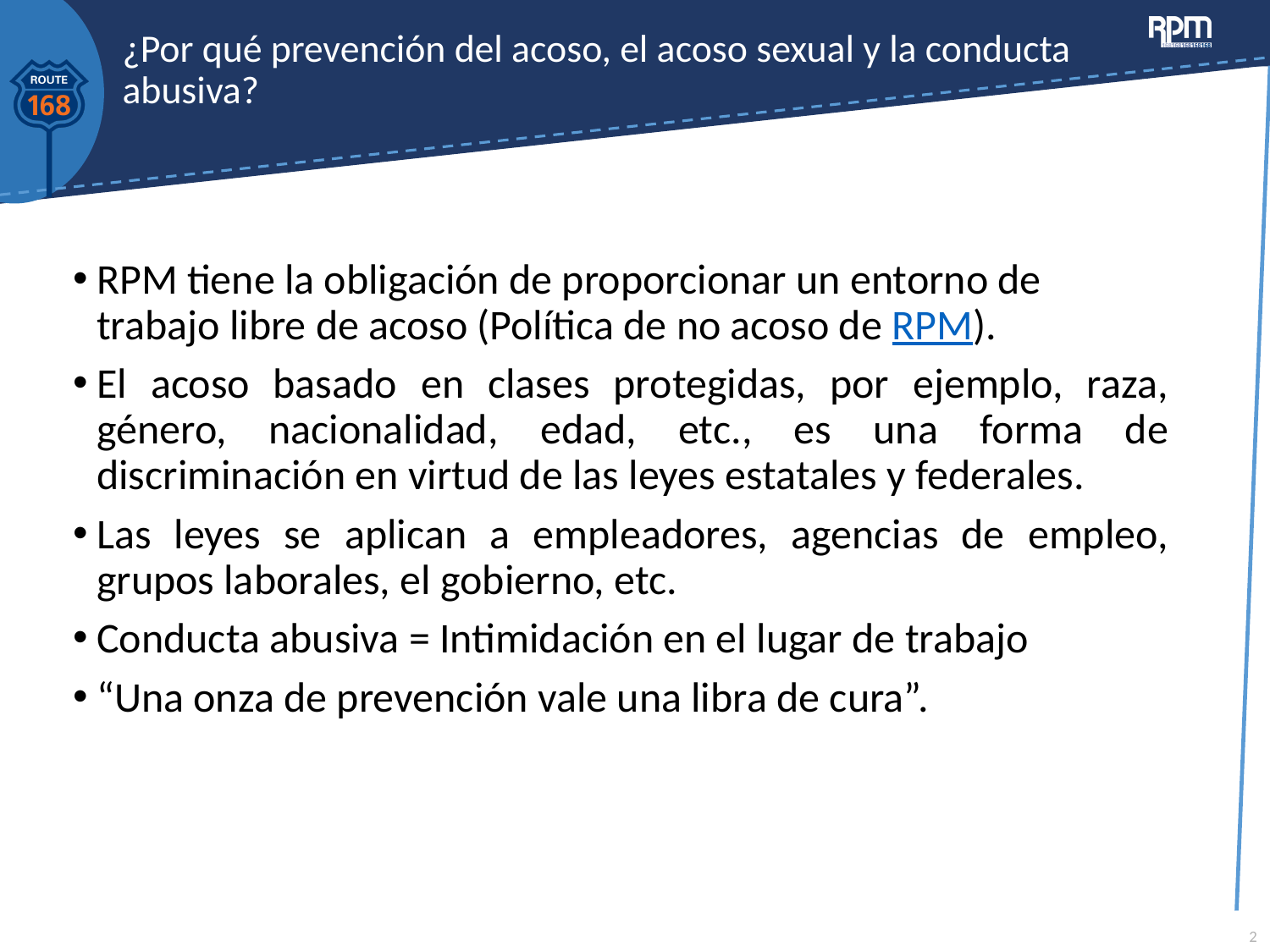

# ¿Por qué prevención del acoso, el acoso sexual y la conducta abusiva?
RPM tiene la obligación de proporcionar un entorno de trabajo libre de acoso (Política de no acoso de RPM).
El acoso basado en clases protegidas, por ejemplo, raza, género, nacionalidad, edad, etc., es una forma de discriminación en virtud de las leyes estatales y federales.
Las leyes se aplican a empleadores, agencias de empleo, grupos laborales, el gobierno, etc.
Conducta abusiva = Intimidación en el lugar de trabajo
“Una onza de prevención vale una libra de cura”.

2